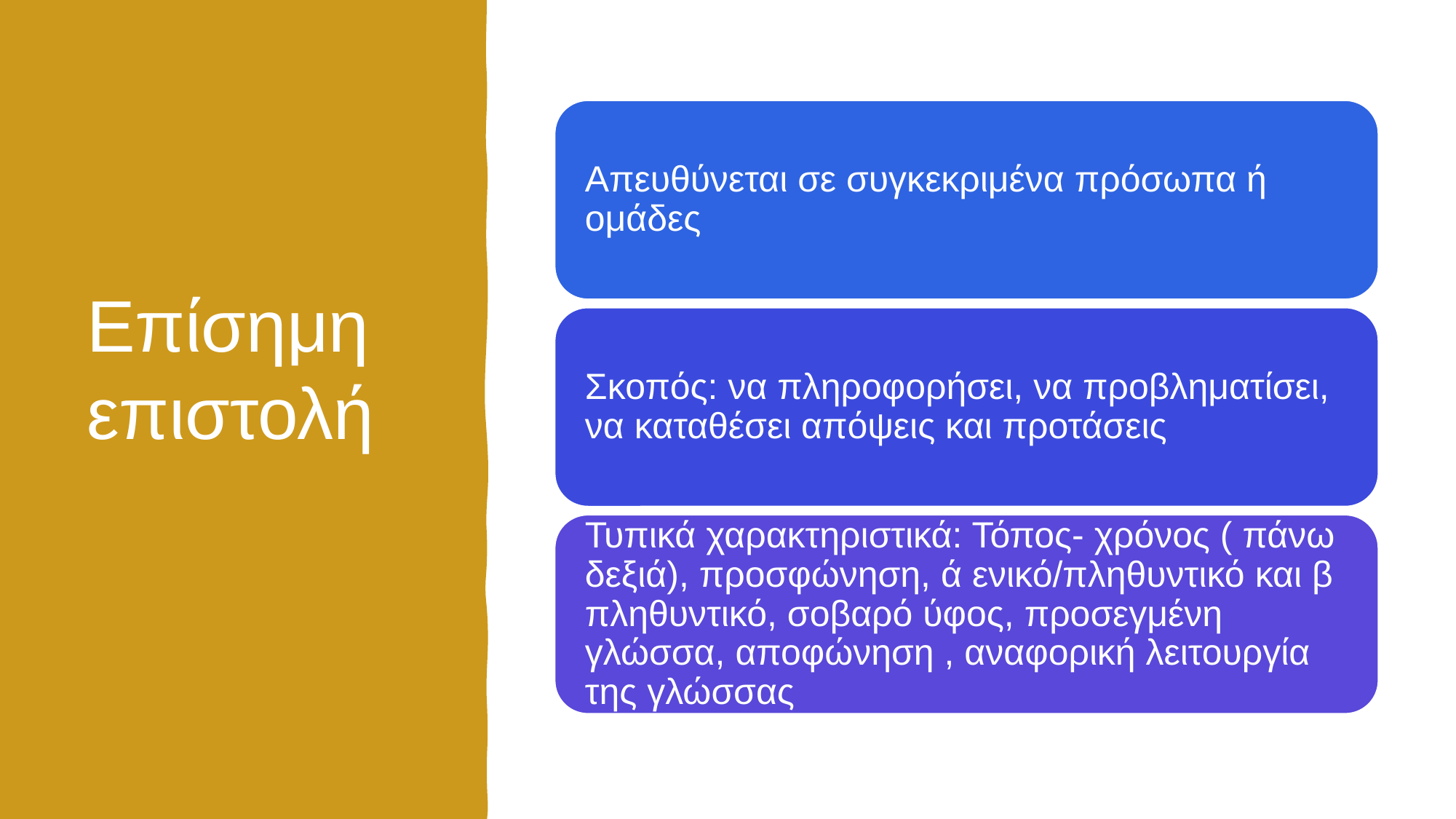

Απευθύνεται σε συγκεκριμένα πρόσωπα ή ομάδες
Σκοπός: να πληροφορήσει, να προβληματίσει, να καταθέσει απόψεις και προτάσεις
Τυπικά χαρακτηριστικά: Τόπος- χρόνος ( πάνω δεξιά), προσφώνηση, ά ενικό/πληθυντικό και β πληθυντικό, σοβαρό ύφος, προσεγμένη γλώσσα, αποφώνηση , αναφορική λειτουργία της γλώσσας
# Επίσημη επιστολή